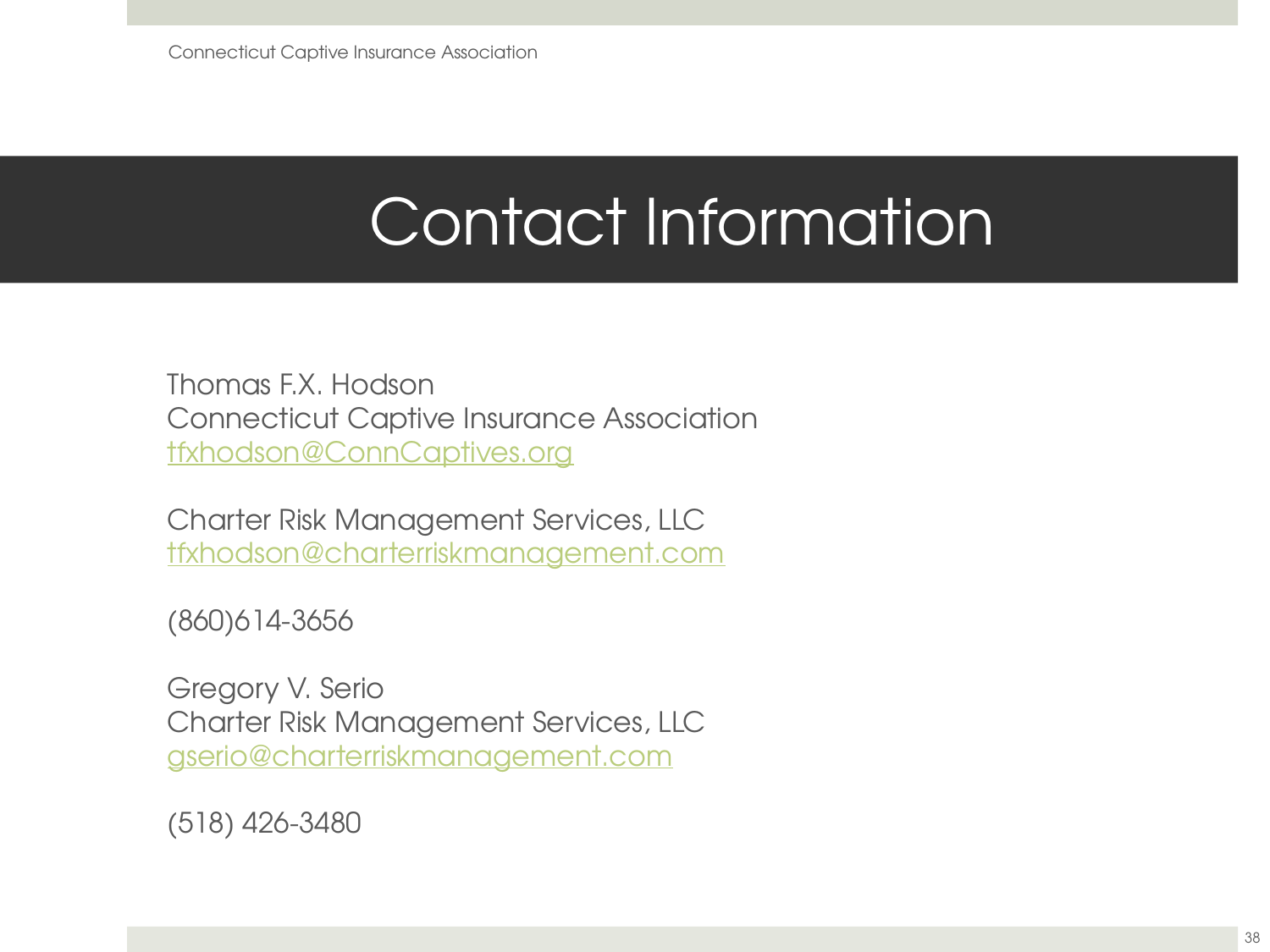

Connecticut Captive Insurance Association
# Contact Information
Thomas F.X. Hodson
Connecticut Captive Insurance Association
tfxhodson@ConnCaptives.org

Charter Risk Management Services, LLC
tfxhodson@charterriskmanagement.com

(860)614-3656

Gregory V. Serio
Charter Risk Management Services, LLC
gserio@charterriskmanagement.com

(518) 426-3480
38